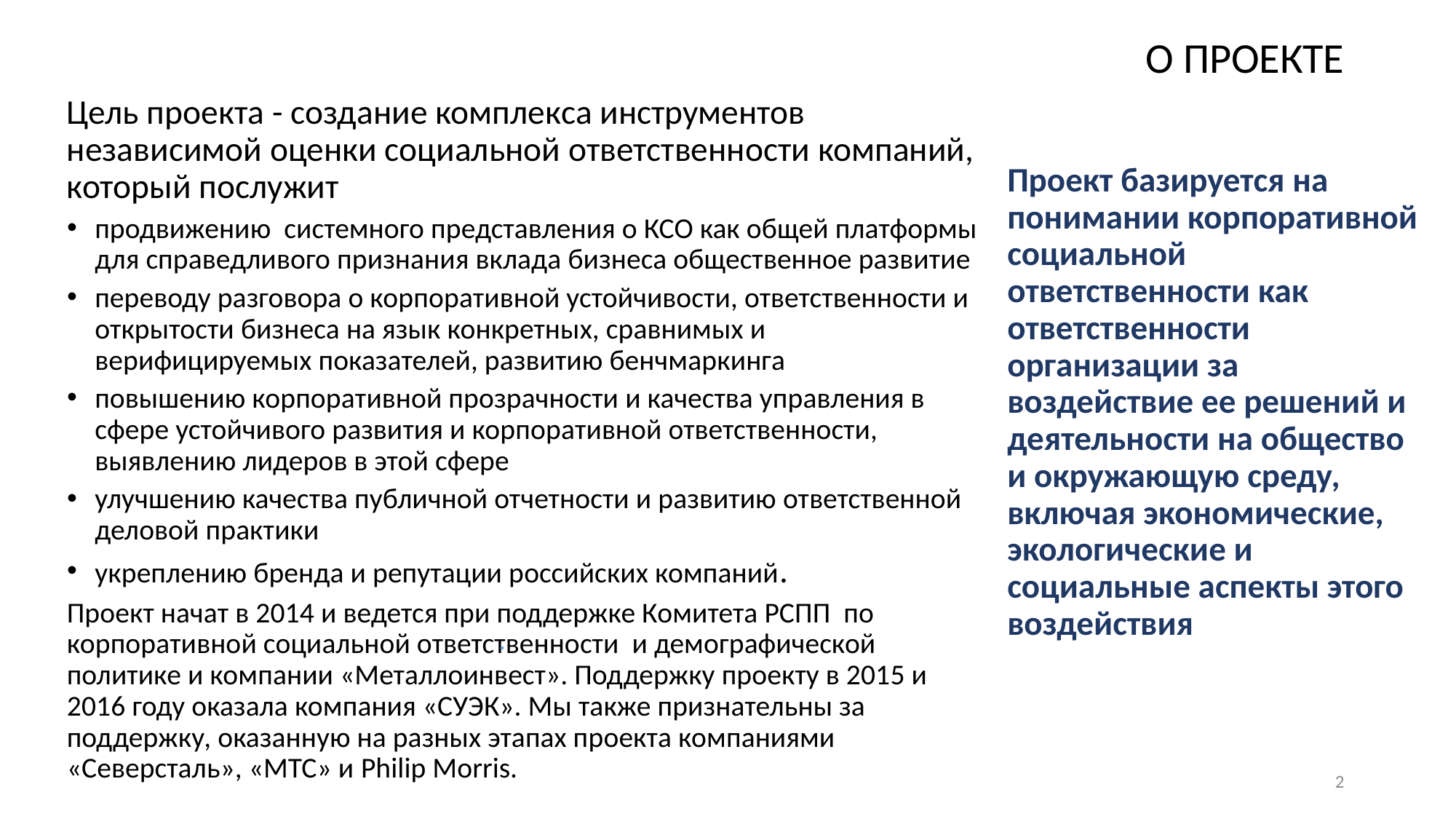

# О проекте
Цель проекта - создание комплекса инструментов независимой оценки социальной ответственности компаний, который послужит
продвижению  системного представления о КСО как общей платформы для справедливого признания вклада бизнеса общественное развитие
переводу разговора о корпоративной устойчивости, ответственности и открытости бизнеса на язык конкретных, сравнимых и верифицируемых показателей, развитию бенчмаркинга
повышению корпоративной прозрачности и качества управления в сфере устойчивого развития и корпоративной ответственности, выявлению лидеров в этой сфере
улучшению качества публичной отчетности и развитию ответственной деловой практики
укреплению бренда и репутации российских компаний.
Проект начат в 2014 и ведется при поддержке Комитета РСПП  по корпоративной социальной ответственности  и демографической политике и компании «Металлоинвест». Поддержку проекту в 2015 и 2016 году оказала компания «СУЭК». Мы также признательны за поддержку, оказанную на разных этапах проекта компаниями «Северсталь», «МТС» и Philip Morris.

Проект базируется на понимании корпоративной социальной ответственности как ответственности организации за воздействие ее решений и деятельности на общество и окружающую среду, включая экономические, экологические и социальные аспекты этого воздействия

.
2